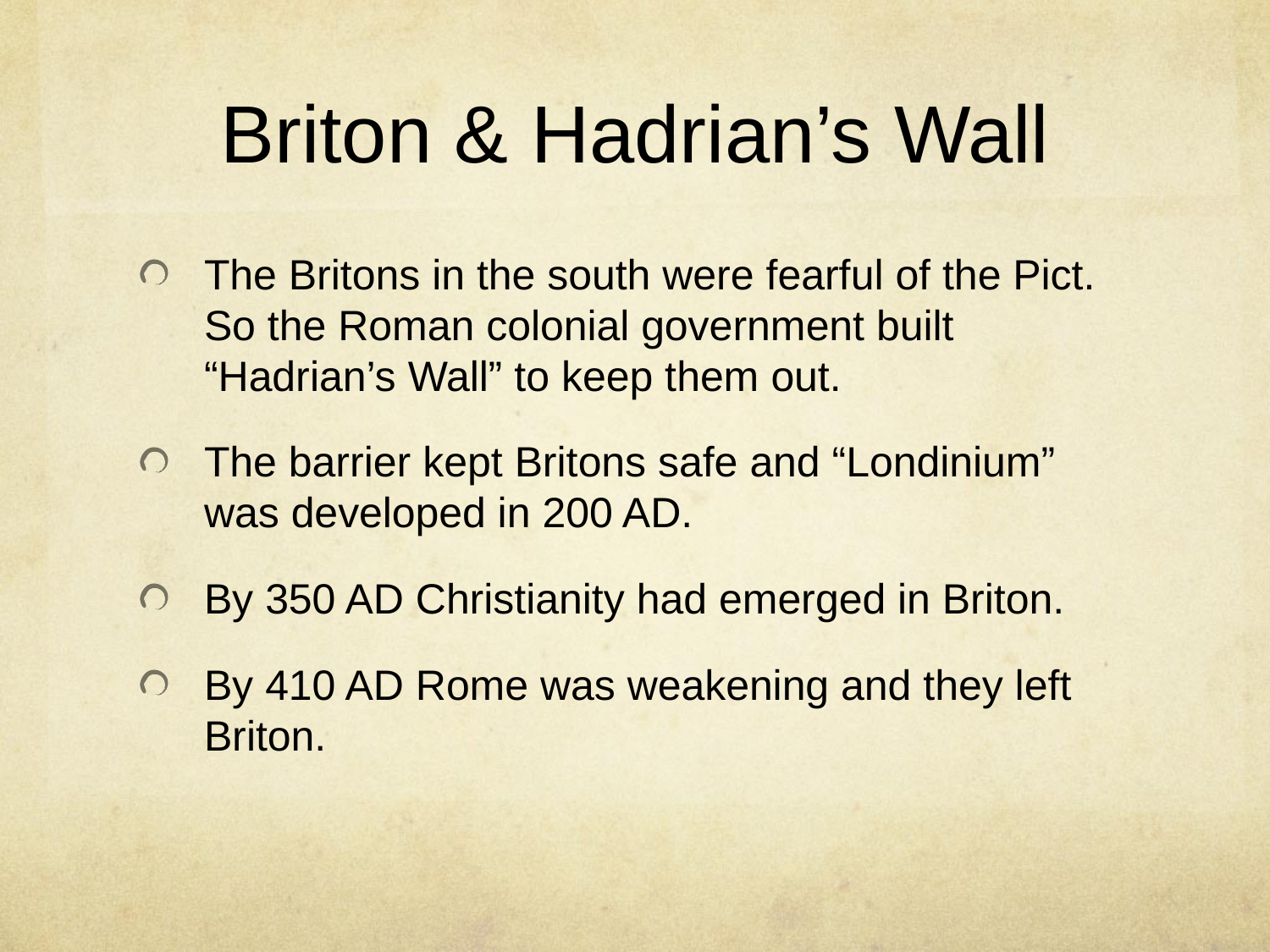

# Briton & Hadrian’s Wall
The Britons in the south were fearful of the Pict. So the Roman colonial government built “Hadrian’s Wall” to keep them out.
The barrier kept Britons safe and “Londinium” was developed in 200 AD.
By 350 AD Christianity had emerged in Briton.
By 410 AD Rome was weakening and they left Briton.